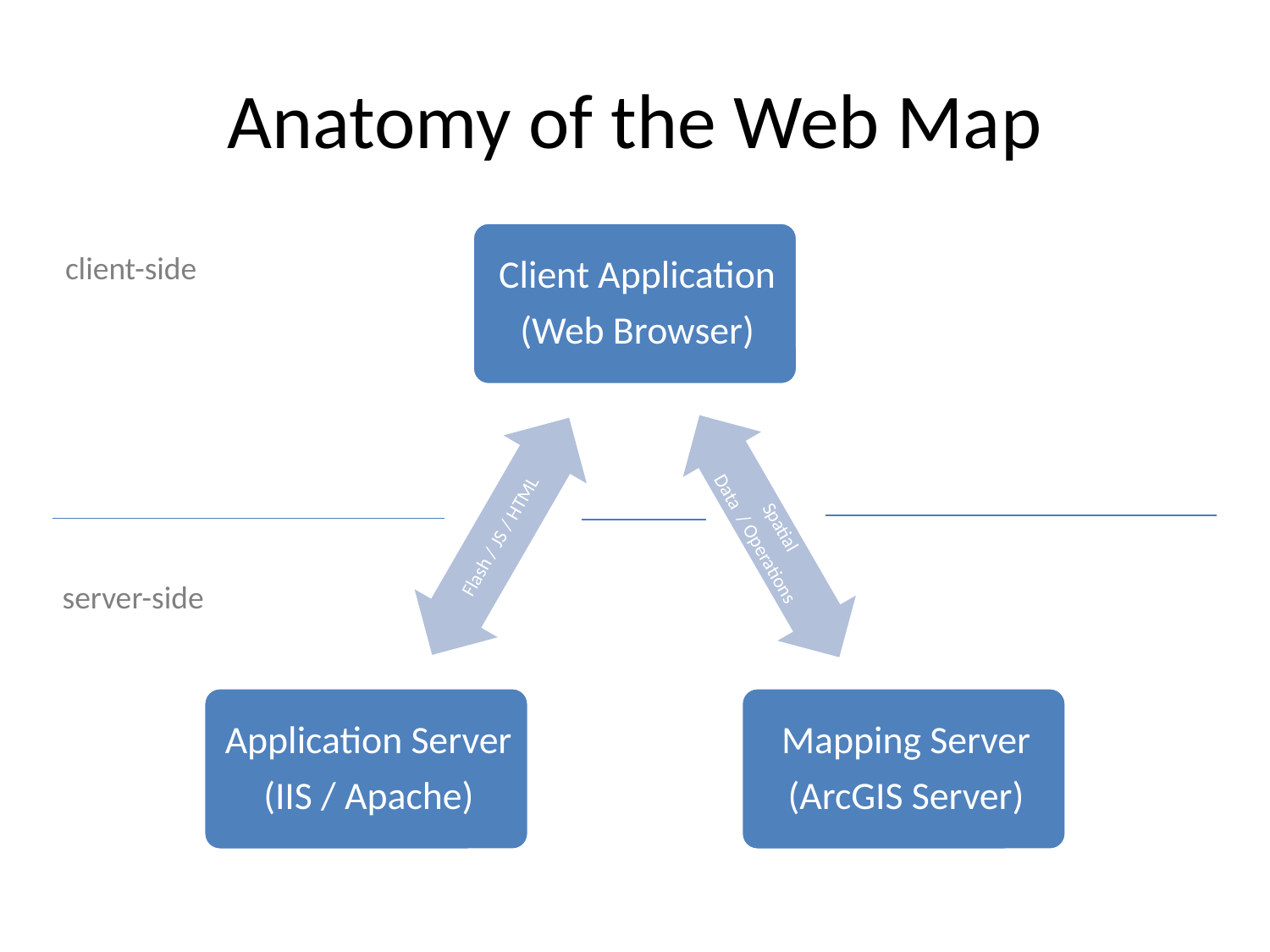

# Anatomy of the Web Map
Client Application
(Web Browser)
Spatial
Data  / Operations
Mapping Server
(ArcGIS Server)

Application Server
(IIS / Apache)
Flash / JS / HTML
client-side
server-side